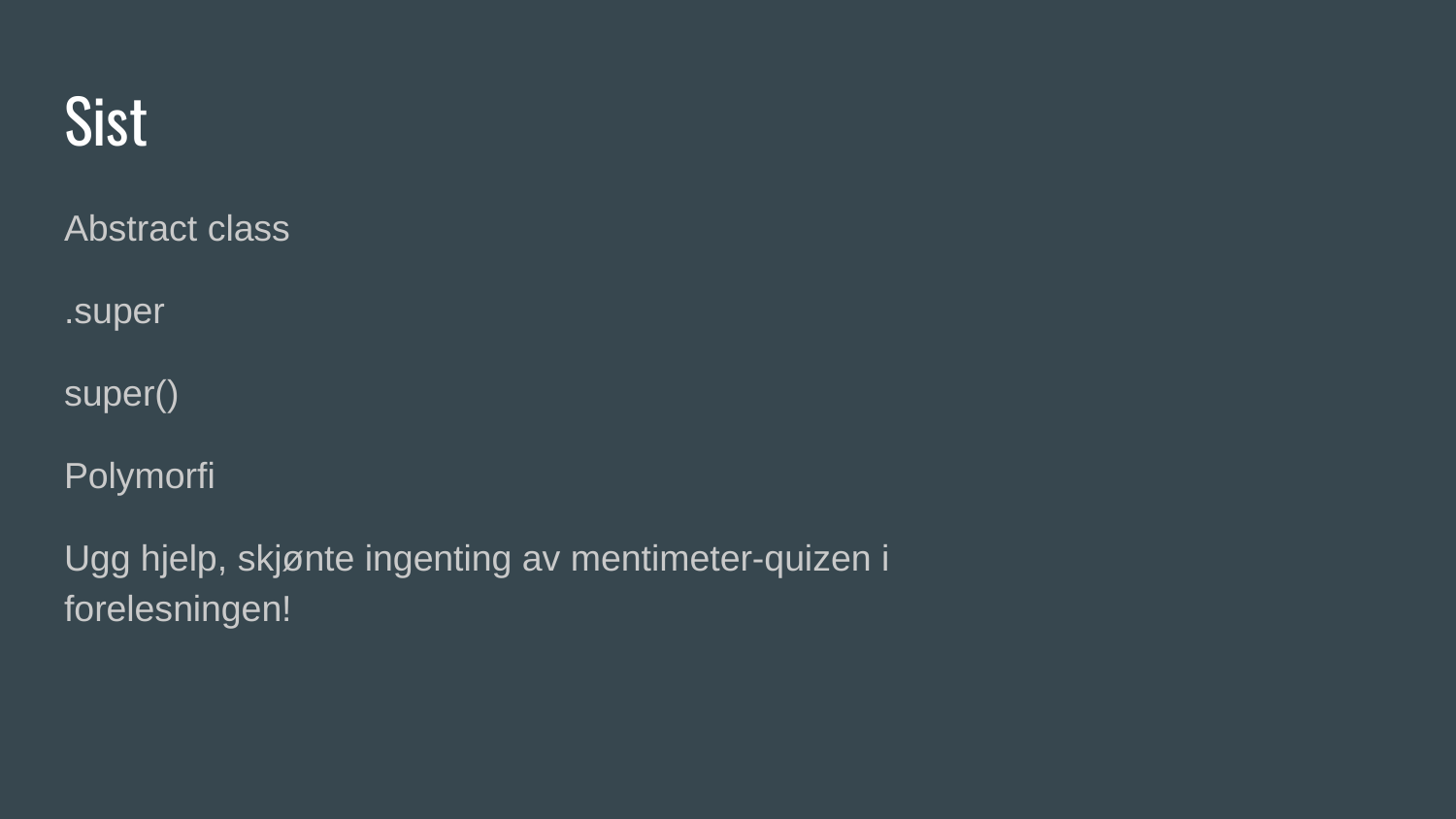

# Sist
Abstract class
.super
super()
Polymorfi
Ugg hjelp, skjønte ingenting av mentimeter-quizen i forelesningen!